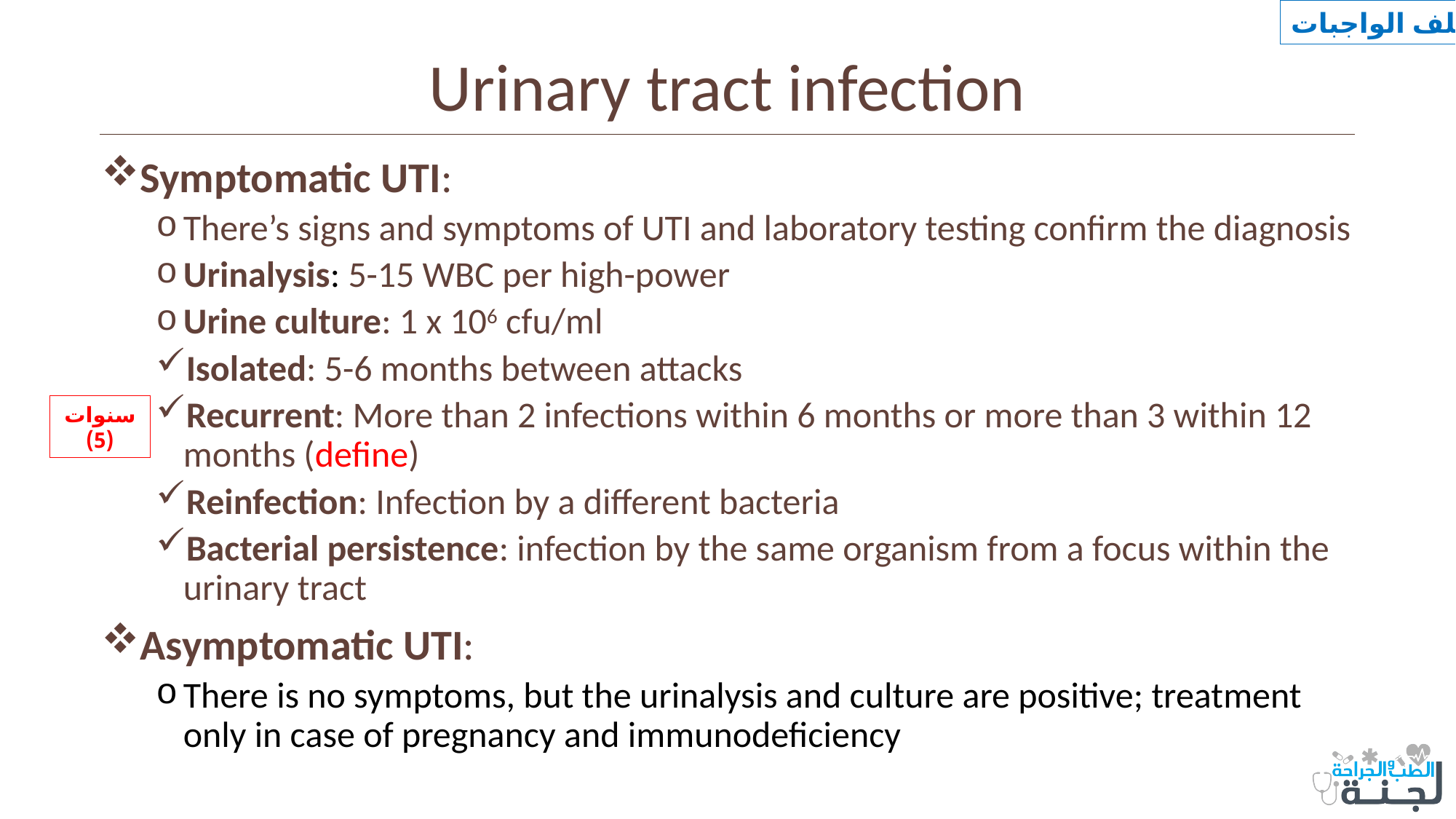

ملف الواجبات
# Urinary tract infection
Symptomatic UTI:
There’s signs and symptoms of UTI and laboratory testing confirm the diagnosis
Urinalysis: 5-15 WBC per high-power
Urine culture: 1 x 106 cfu/ml
Isolated: 5-6 months between attacks
Recurrent: More than 2 infections within 6 months or more than 3 within 12 months (define)
Reinfection: Infection by a different bacteria
Bacterial persistence: infection by the same organism from a focus within the urinary tract
Asymptomatic UTI:
There is no symptoms, but the urinalysis and culture are positive; treatment only in case of pregnancy and immunodeficiency
سنوات (5)